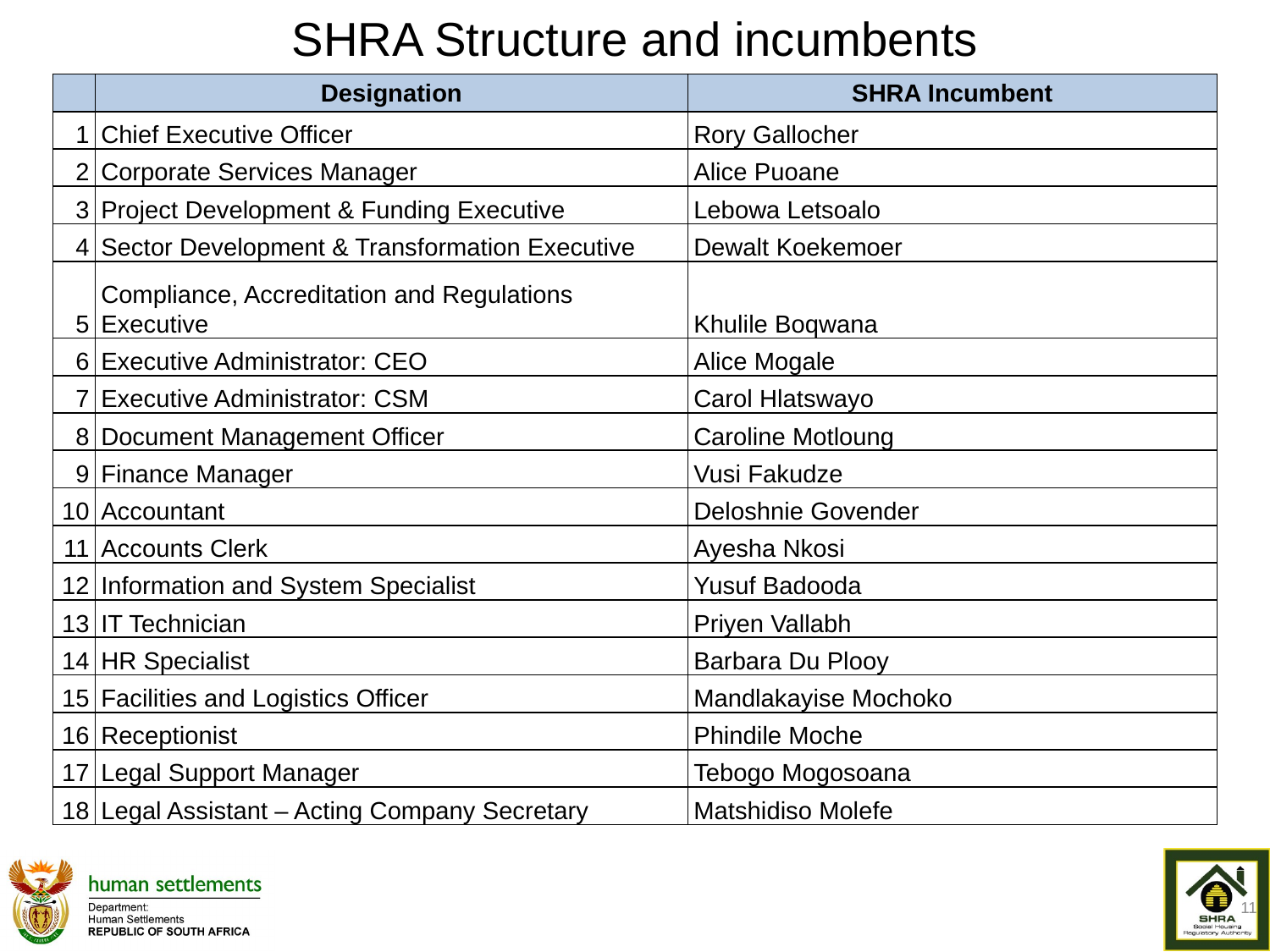

# SHRA Structure and incumbents
|  | Designation | SHRA Incumbent |
| --- | --- | --- |
| 1 | Chief Executive Officer | Rory Gallocher |
| 2 | Corporate Services Manager | Alice Puoane |
| 3 | Project Development & Funding Executive | Lebowa Letsoalo |
| 4 | Sector Development & Transformation Executive | Dewalt Koekemoer |
| 5 | Compliance, Accreditation and Regulations Executive | Khulile Boqwana |
| 6 | Executive Administrator: CEO | Alice Mogale |
| 7 | Executive Administrator: CSM | Carol Hlatswayo |
| 8 | Document Management Officer | Caroline Motloung |
| 9 | Finance Manager | Vusi Fakudze |
| 10 | Accountant | Deloshnie Govender |
| 11 | Accounts Clerk | Ayesha Nkosi |
| 12 | Information and System Specialist | Yusuf Badooda |
| 13 | IT Technician | Priyen Vallabh |
| 14 | HR Specialist | Barbara Du Plooy |
| 15 | Facilities and Logistics Officer | Mandlakayise Mochoko |
| 16 | Receptionist | Phindile Moche |
| 17 | Legal Support Manager | Tebogo Mogosoana |
| 18 | Legal Assistant – Acting Company Secretary | Matshidiso Molefe |
11